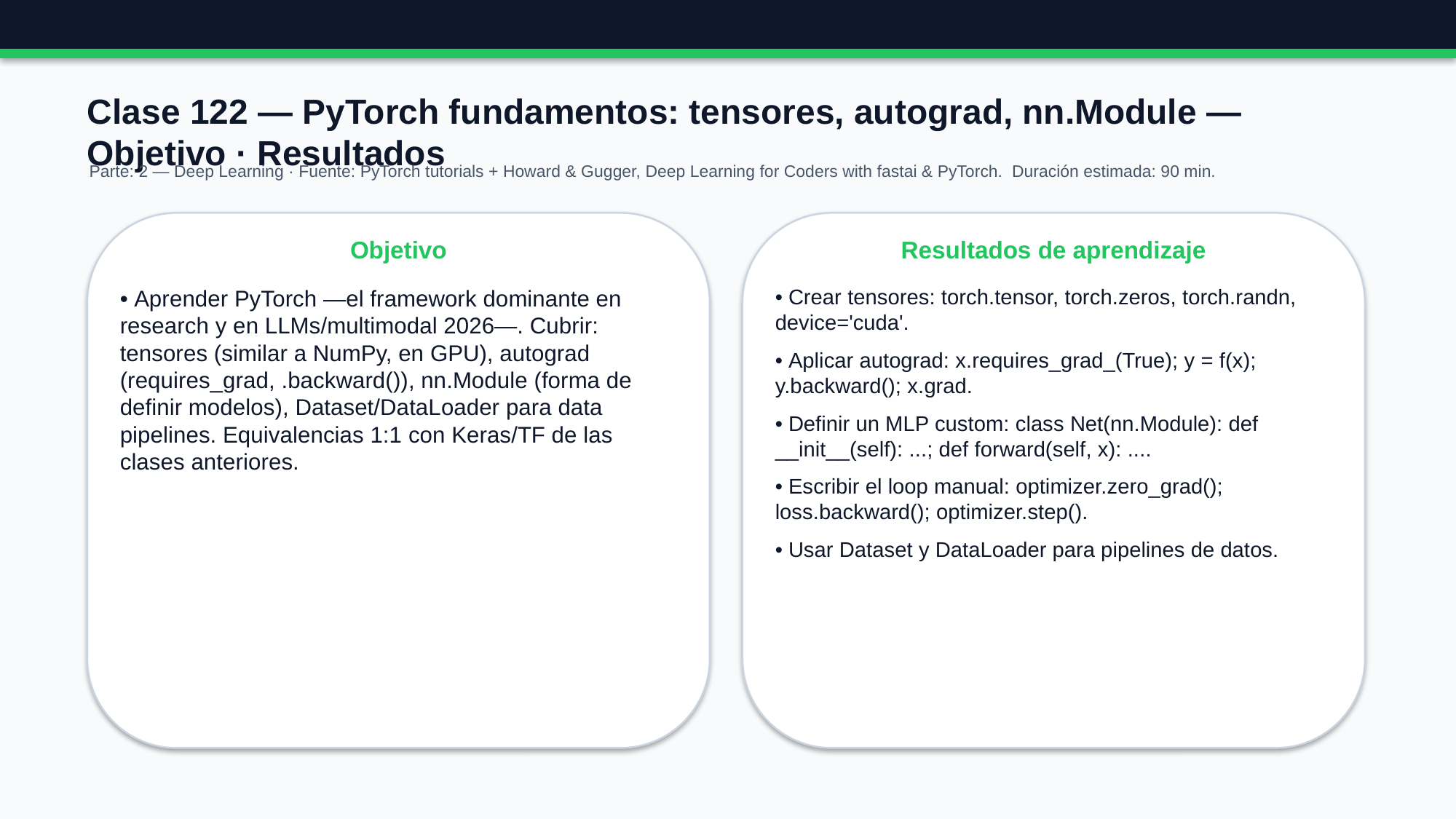

Clase 122 — PyTorch fundamentos: tensores, autograd, nn.Module — Objetivo · Resultados
Parte: 2 — Deep Learning · Fuente: PyTorch tutorials + Howard & Gugger, Deep Learning for Coders with fastai & PyTorch.  Duración estimada: 90 min.

Objetivo
Resultados de aprendizaje
• Aprender PyTorch —el framework dominante en research y en LLMs/multimodal 2026—. Cubrir: tensores (similar a NumPy, en GPU), autograd (requires_grad, .backward()), nn.Module (forma de definir modelos), Dataset/DataLoader para data pipelines. Equivalencias 1:1 con Keras/TF de las clases anteriores.
• Crear tensores: torch.tensor, torch.zeros, torch.randn, device='cuda'.
• Aplicar autograd: x.requires_grad_(True); y = f(x); y.backward(); x.grad.
• Definir un MLP custom: class Net(nn.Module): def __init__(self): ...; def forward(self, x): ....
• Escribir el loop manual: optimizer.zero_grad(); loss.backward(); optimizer.step().
• Usar Dataset y DataLoader para pipelines de datos.